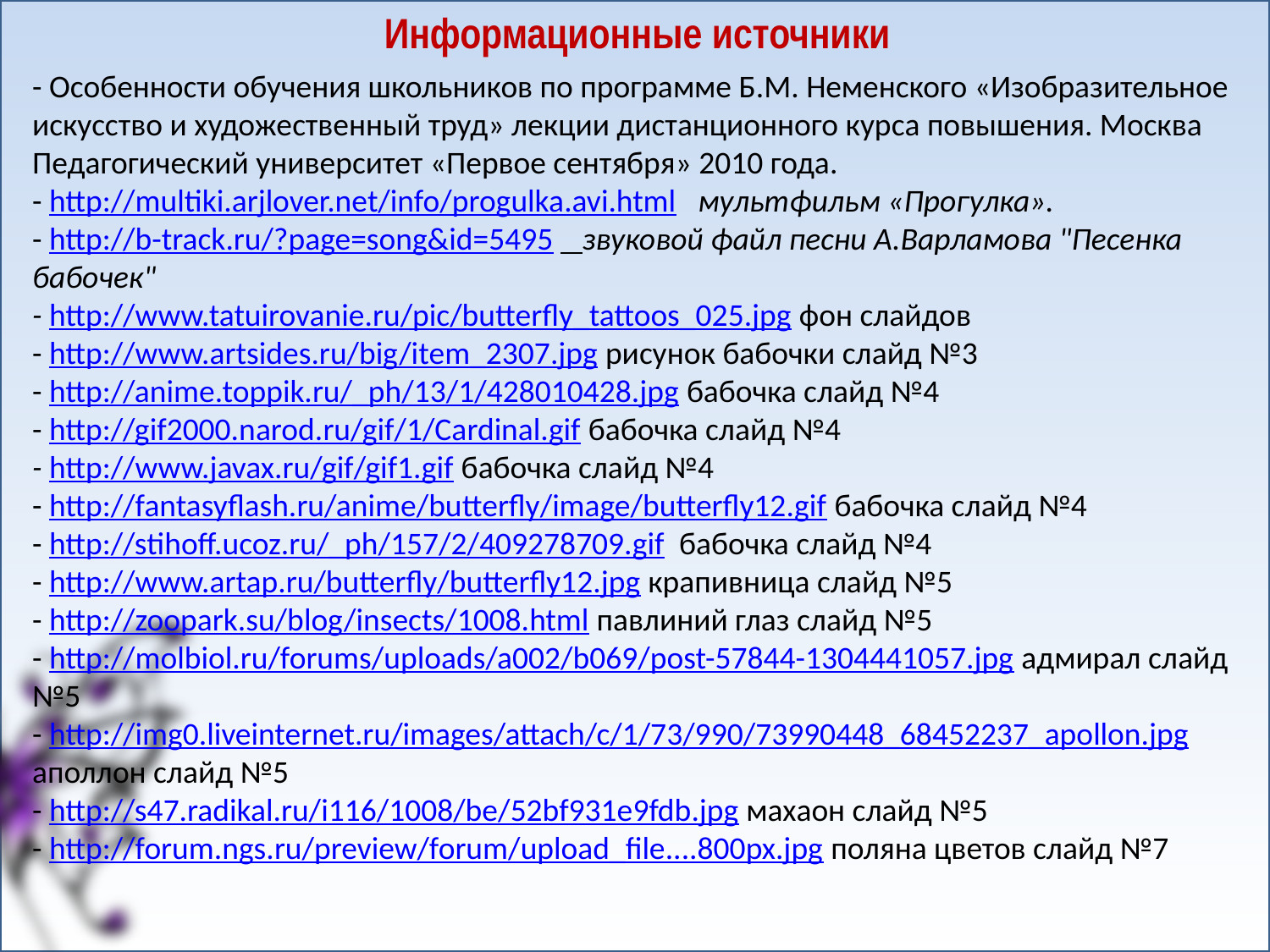

Информационные источники
- Особенности обучения школьников по программе Б.М. Неменского «Изобразительное искусство и художественный труд» лекции дистанционного курса повышения. Москва Педагогический университет «Первое сентября» 2010 года.
- http://multiki.arjlover.net/info/progulka.avi.html   мультфильм «Прогулка».
- http://b-track.ru/?page=song&id=5495    звуковой файл песни А.Варламова "Песенка бабочек"
- http://www.tatuirovanie.ru/pic/butterfly_tattoos_025.jpg фон слайдов
- http://www.artsides.ru/big/item_2307.jpg рисунок бабочки слайд №3
- http://anime.toppik.ru/_ph/13/1/428010428.jpg бабочка слайд №4
- http://gif2000.narod.ru/gif/1/Cardinal.gif бабочка слайд №4
- http://www.javax.ru/gif/gif1.gif бабочка слайд №4
- http://fantasyflash.ru/anime/butterfly/image/butterfly12.gif бабочка слайд №4
- http://stihoff.ucoz.ru/_ph/157/2/409278709.gif  бабочка слайд №4
- http://www.artap.ru/butterfly/butterfly12.jpg крапивница слайд №5
- http://zoopark.su/blog/insects/1008.html павлиний глаз слайд №5
- http://molbiol.ru/forums/uploads/a002/b069/post-57844-1304441057.jpg адмирал слайд №5
- http://img0.liveinternet.ru/images/attach/c/1/73/990/73990448_68452237_apollon.jpg аполлон слайд №5
- http://s47.radikal.ru/i116/1008/be/52bf931e9fdb.jpg махаон слайд №5
- http://forum.ngs.ru/preview/forum/upload_file....800px.jpg поляна цветов слайд №7